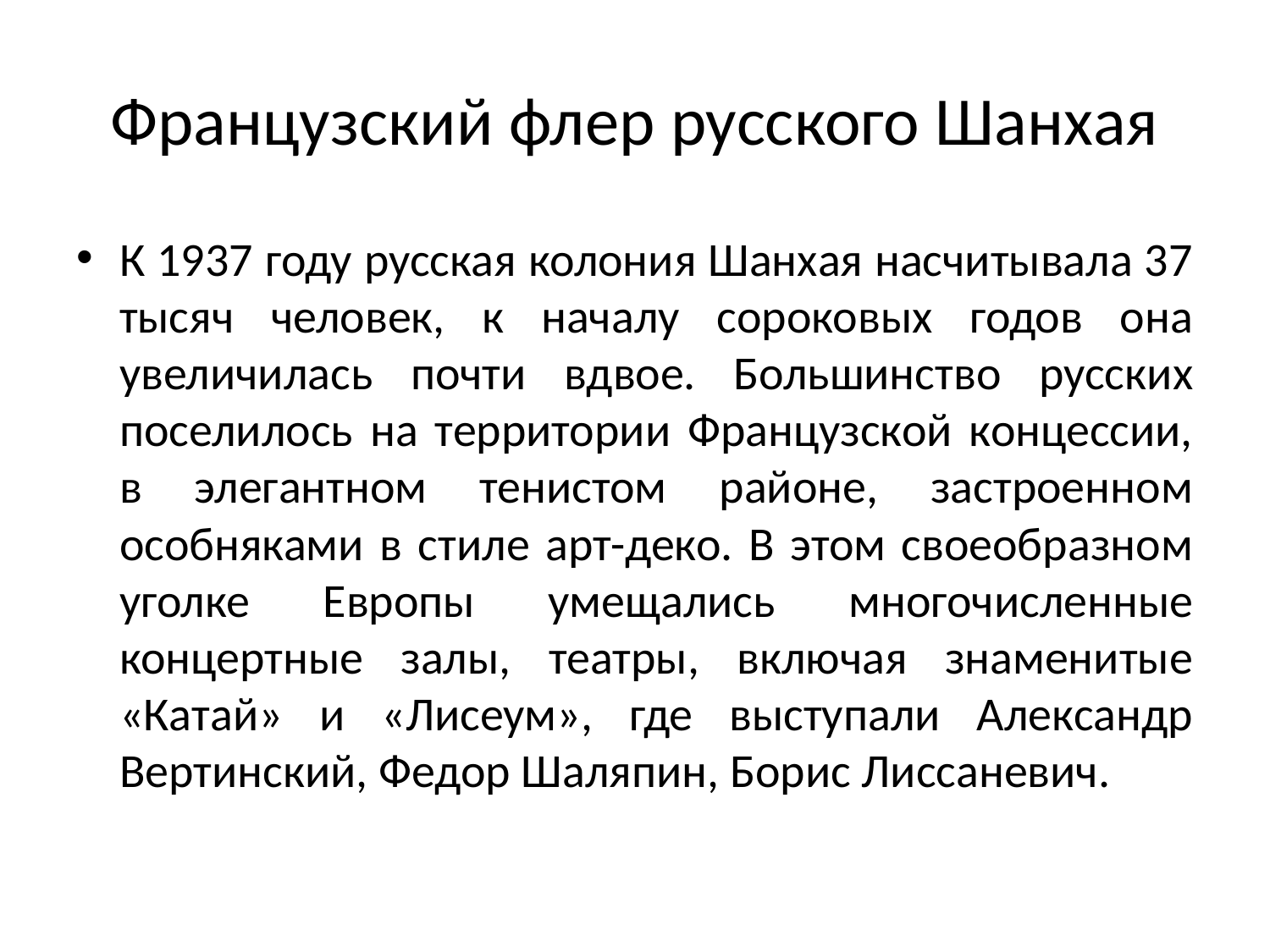

# Французский флер русского Шанхая
К 1937 году русская колония Шанхая насчитывала 37 тысяч человек, к началу сороковых годов она увеличилась почти вдвое. Большинство русских поселилось на территории Французской концессии, в элегантном тенистом районе, застроенном особняками в стиле арт-деко. В этом своеобразном уголке Европы умещались многочисленные концертные залы, театры, включая знаменитые «Катай» и «Лисеум», где выступали Александр Вертинский, Федор Шаляпин, Борис Лиссаневич.